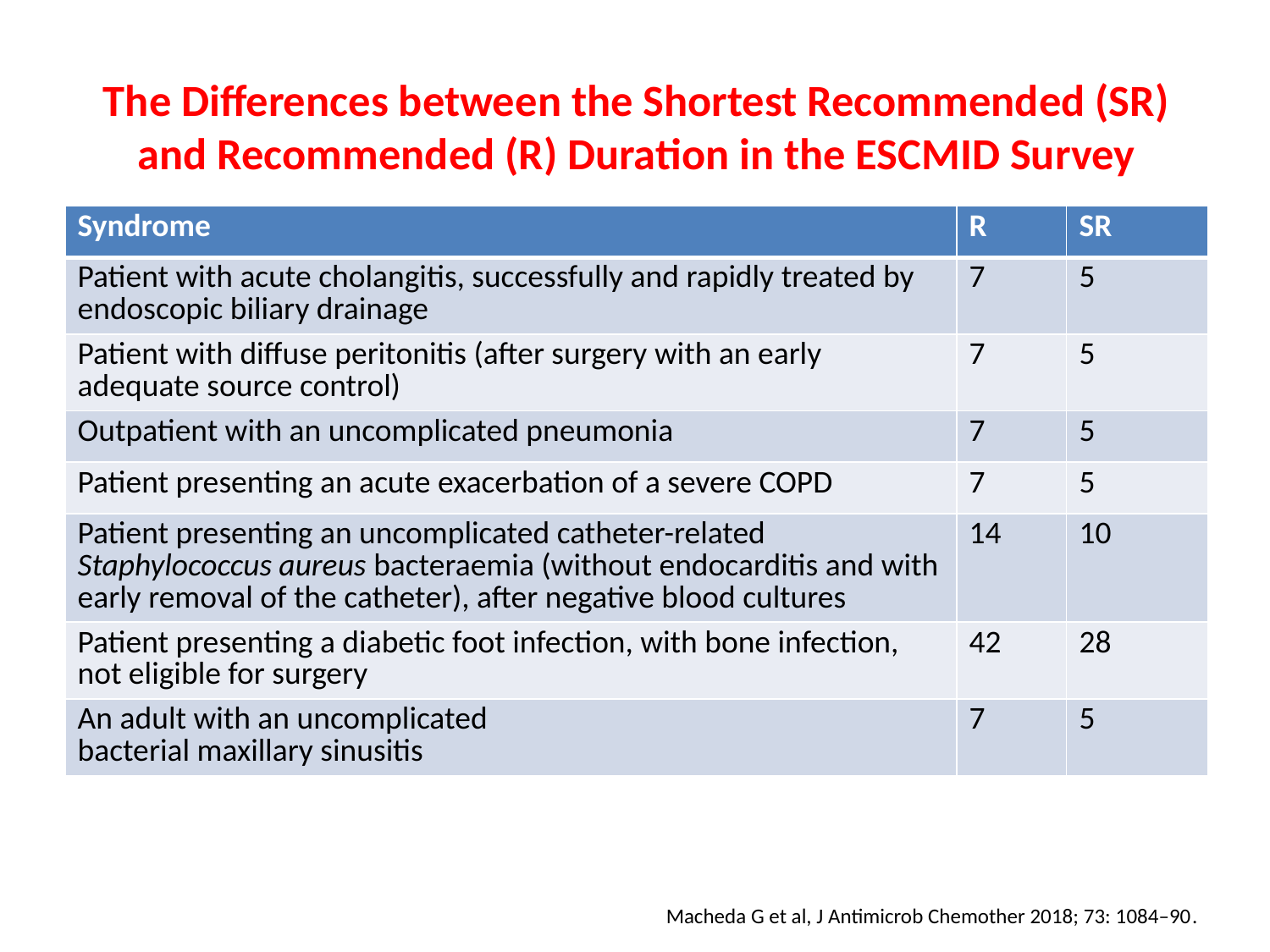

# The Differences between the Shortest Recommended (SR) and Recommended (R) Duration in the ESCMID Survey
| Syndrome | R | SR |
| --- | --- | --- |
| Patient with acute cholangitis, successfully and rapidly treated by endoscopic biliary drainage | 7 | 5 |
| Patient with diffuse peritonitis (after surgery with an early adequate source control) | 7 | 5 |
| Outpatient with an uncomplicated pneumonia | 7 | 5 |
| Patient presenting an acute exacerbation of a severe COPD | 7 | 5 |
| Patient presenting an uncomplicated catheter-related Staphylococcus aureus bacteraemia (without endocarditis and with early removal of the catheter), after negative blood cultures | 14 | 10 |
| Patient presenting a diabetic foot infection, with bone infection, not eligible for surgery | 42 | 28 |
| An adult with an uncomplicated bacterial maxillary sinusitis | 7 | 5 |
Macheda G et al, J Antimicrob Chemother 2018; 73: 1084–90.